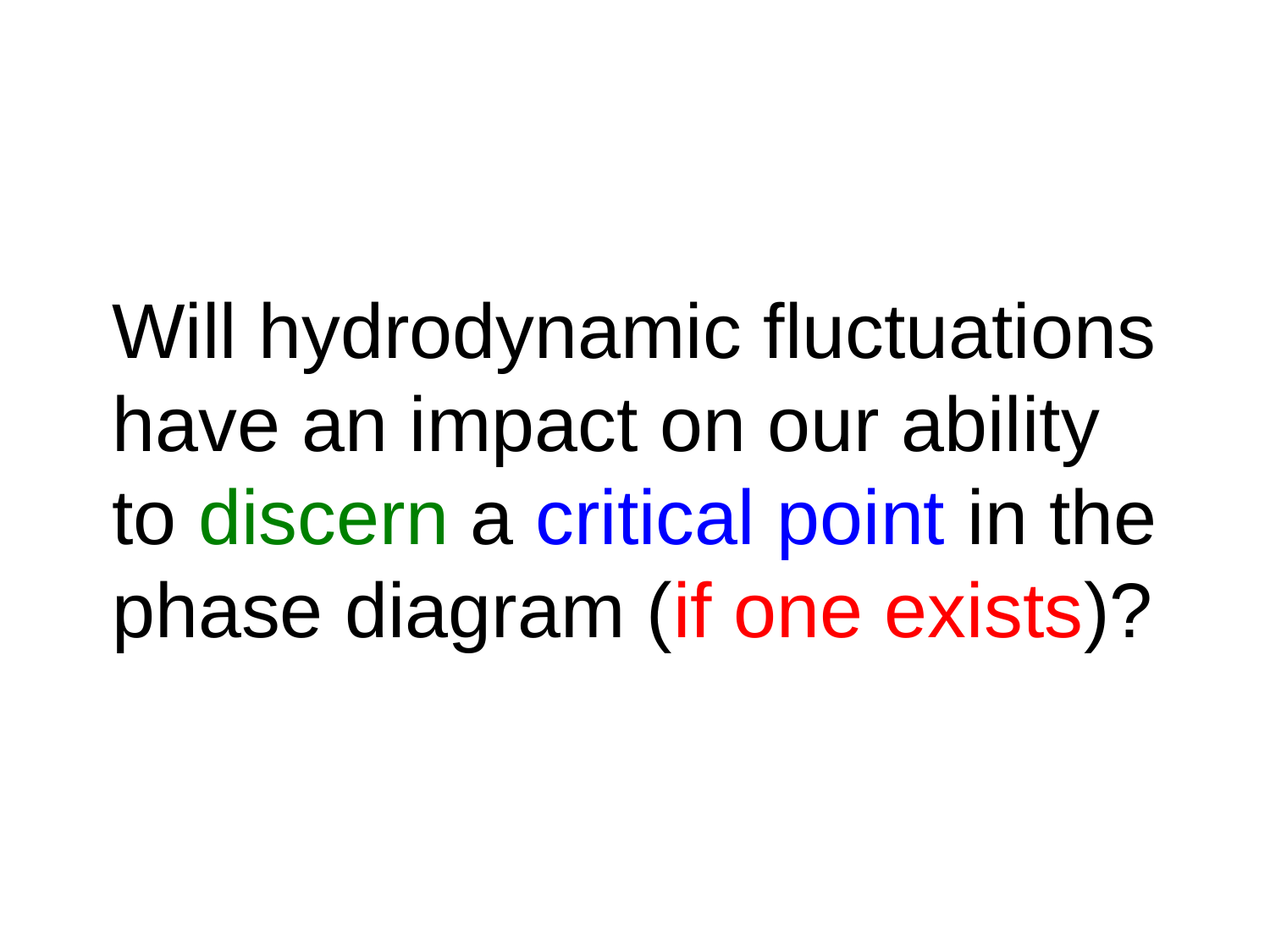

Will hydrodynamic fluctuations
have an impact on our ability
to discern a critical point in the
phase diagram (if one exists)?